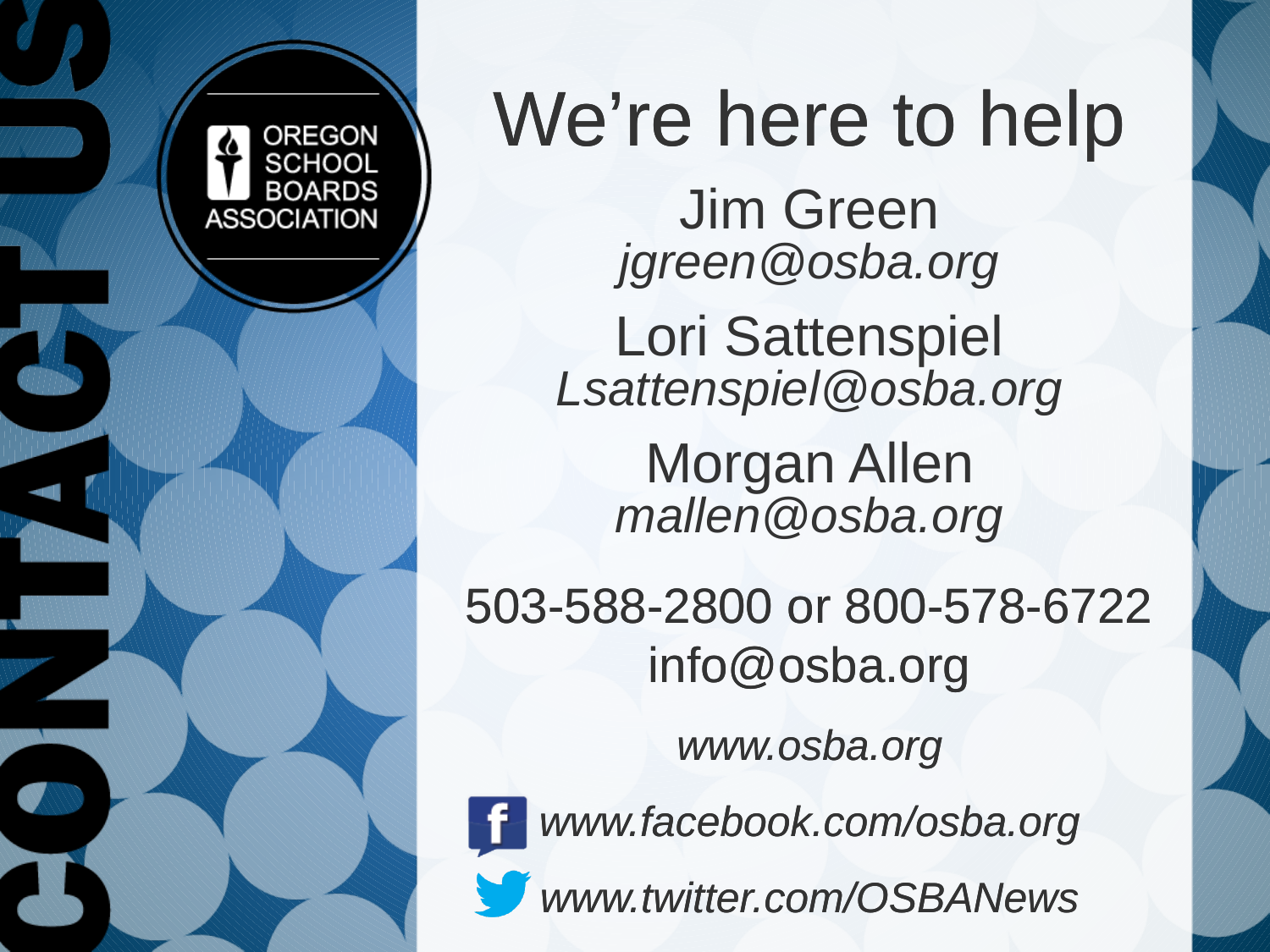

# Jim Green
jgreen@osba.org
Lori Sattenspiel
Lsattenspiel@osba.org
Morgan Allen
mallen@osba.org